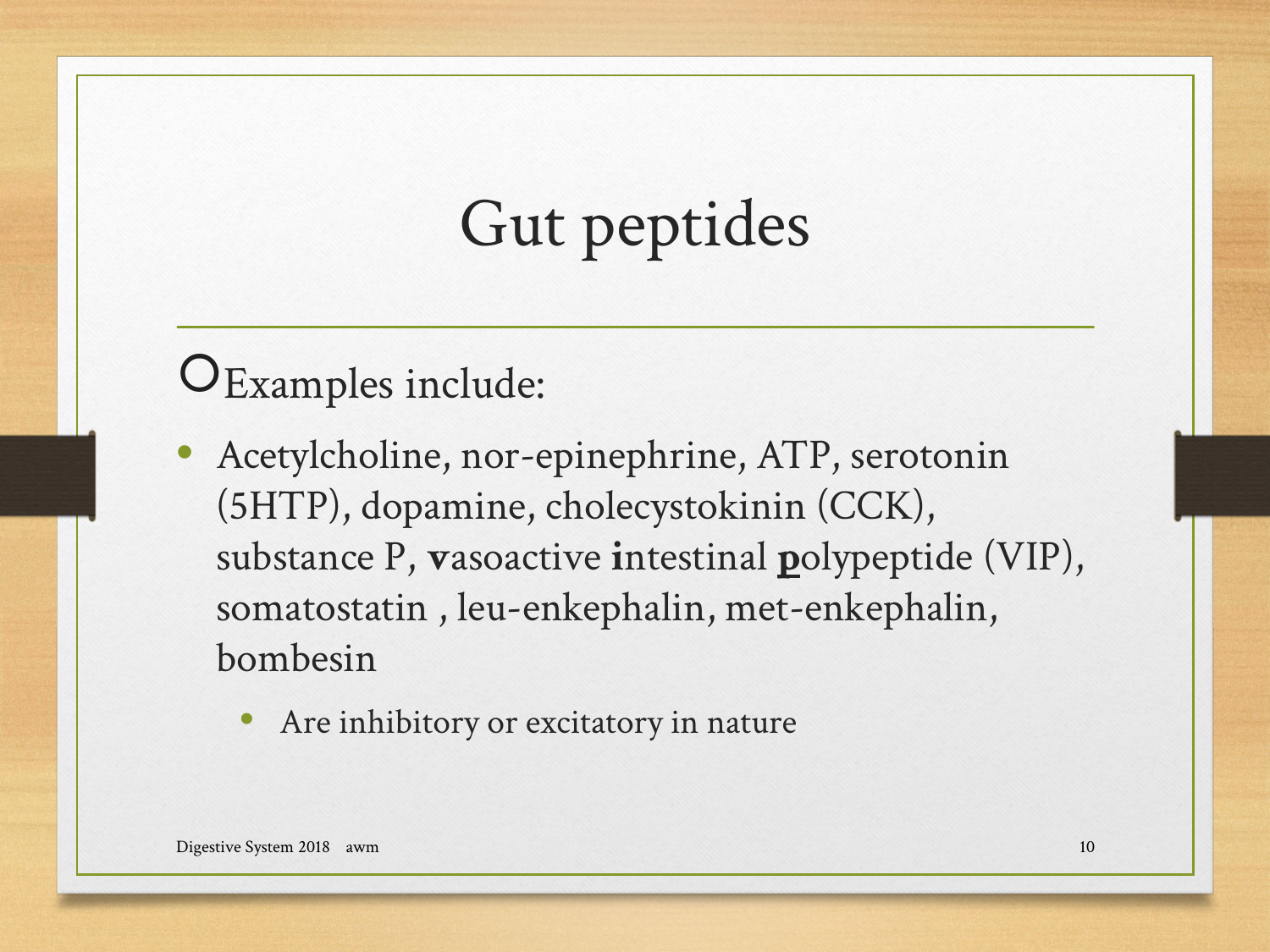

# Gut peptides
Examples include:
Acetylcholine, nor-epinephrine, ATP, serotonin (5HTP), dopamine, cholecystokinin (CCK), substance P, vasoactive intestinal polypeptide (VIP), somatostatin , leu-enkephalin, met-enkephalin, bombesin
Are inhibitory or excitatory in nature
Digestive System 2018    awm
10